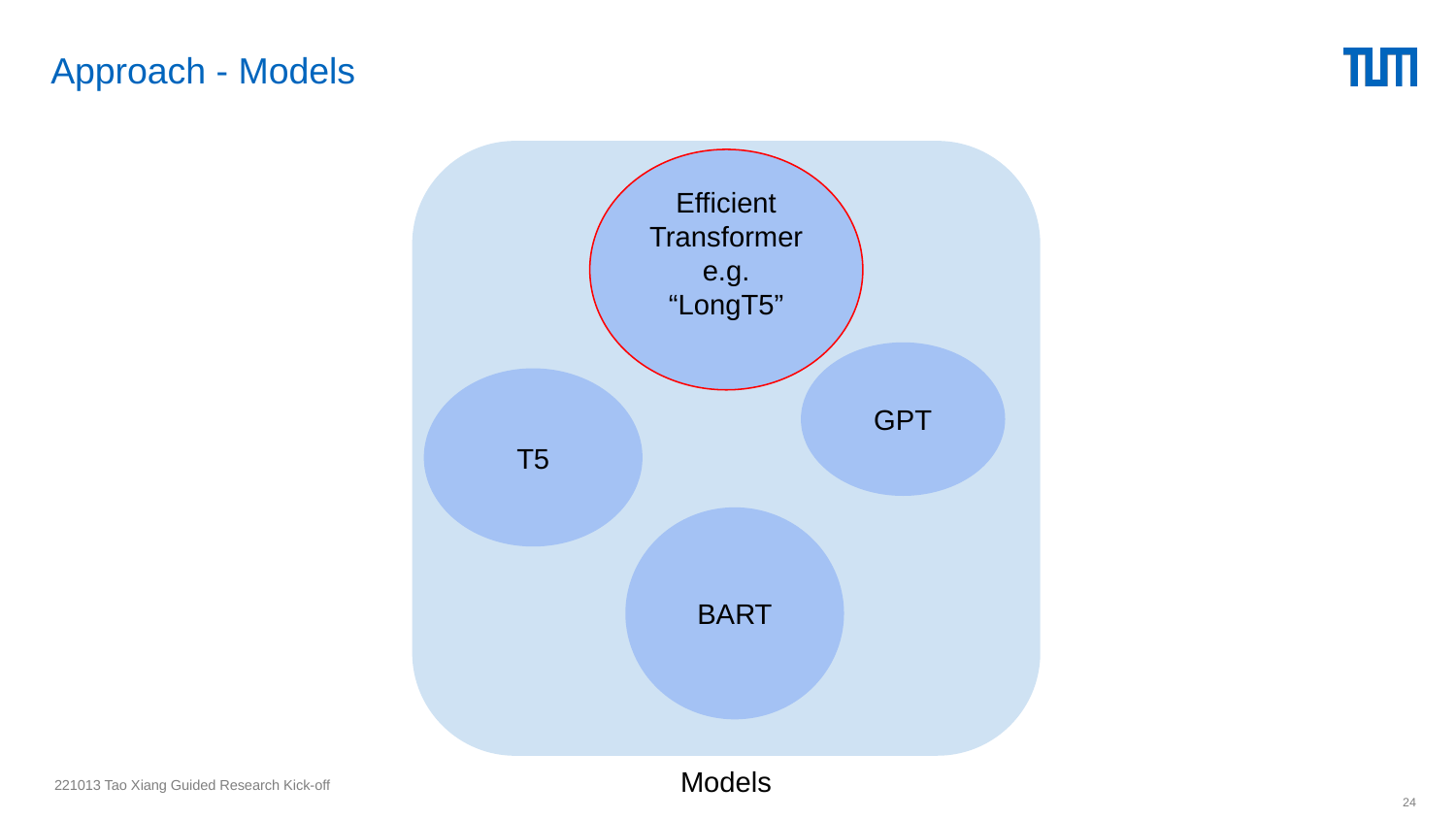

# Approach - Models

Efficient
Transformer
e.g. “LongT5”

GPT
T5
BART
Models
221013 Tao Xiang Guided Research Kick-off
24